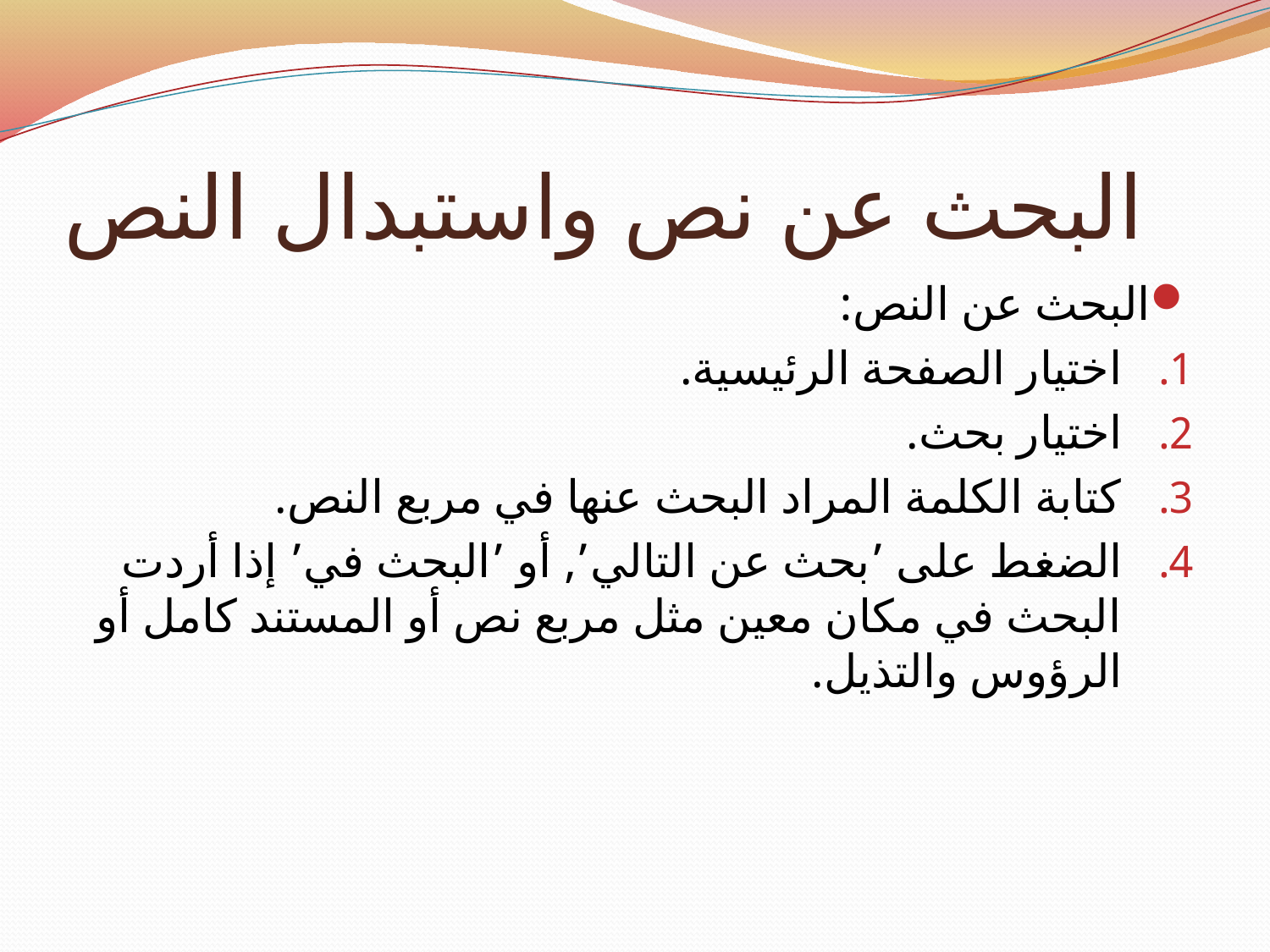

# البحث عن نص واستبدال النص
البحث عن النص:
اختيار الصفحة الرئيسية.
اختيار بحث.
كتابة الكلمة المراد البحث عنها في مربع النص.
الضغط على ’بحث عن التالي’, أو ’البحث في’ إذا أردت البحث في مكان معين مثل مربع نص أو المستند كامل أو الرؤوس والتذيل.